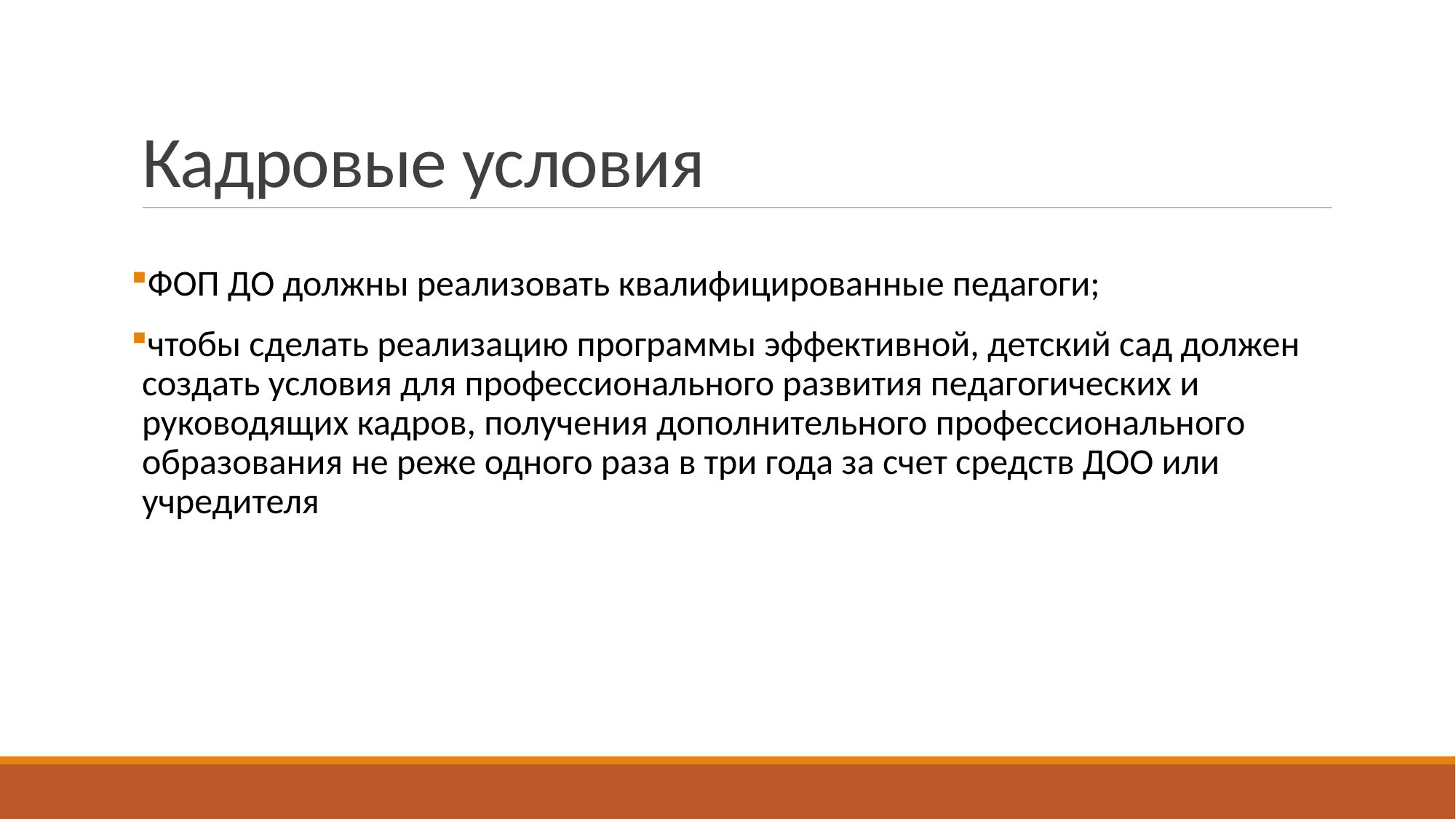

# Кадровые условия
ФОП ДО должны реализовать квалифицированные педагоги;
чтобы сделать реализацию программы эффективной, детский сад должен создать условия для профессионального развития педагогических и руководящих кадров, получения дополнительного профессионального образования не реже одного раза в три года за счет средств ДОО или учредителя